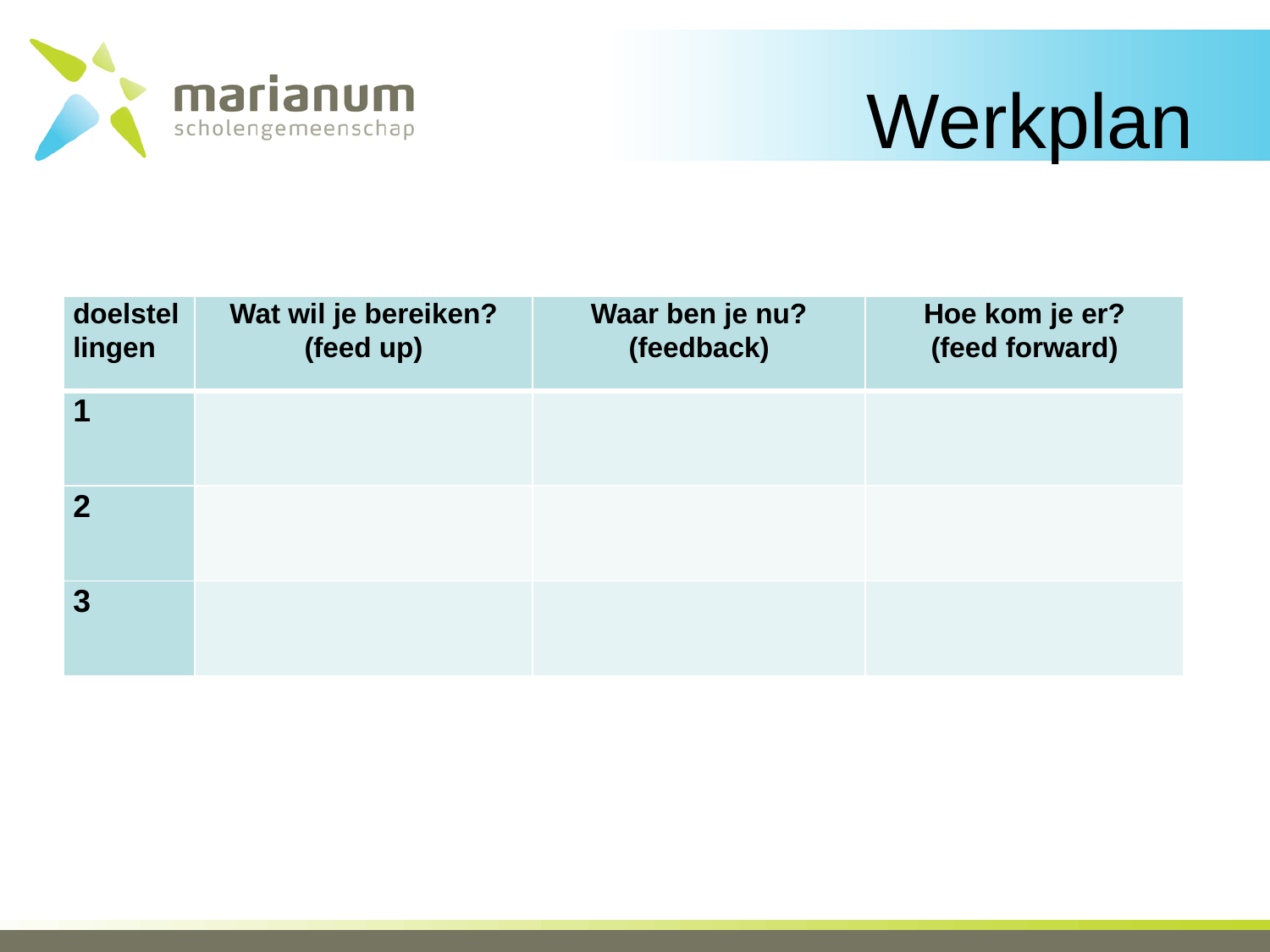

# Werkplan
| doelstellingen | Wat wil je bereiken? (feed up) | Waar ben je nu? (feedback) | Hoe kom je er? (feed forward) |
| --- | --- | --- | --- |
| 1 |  |  |  |
| 2 |  |  |  |
| 3 |  |  |  |